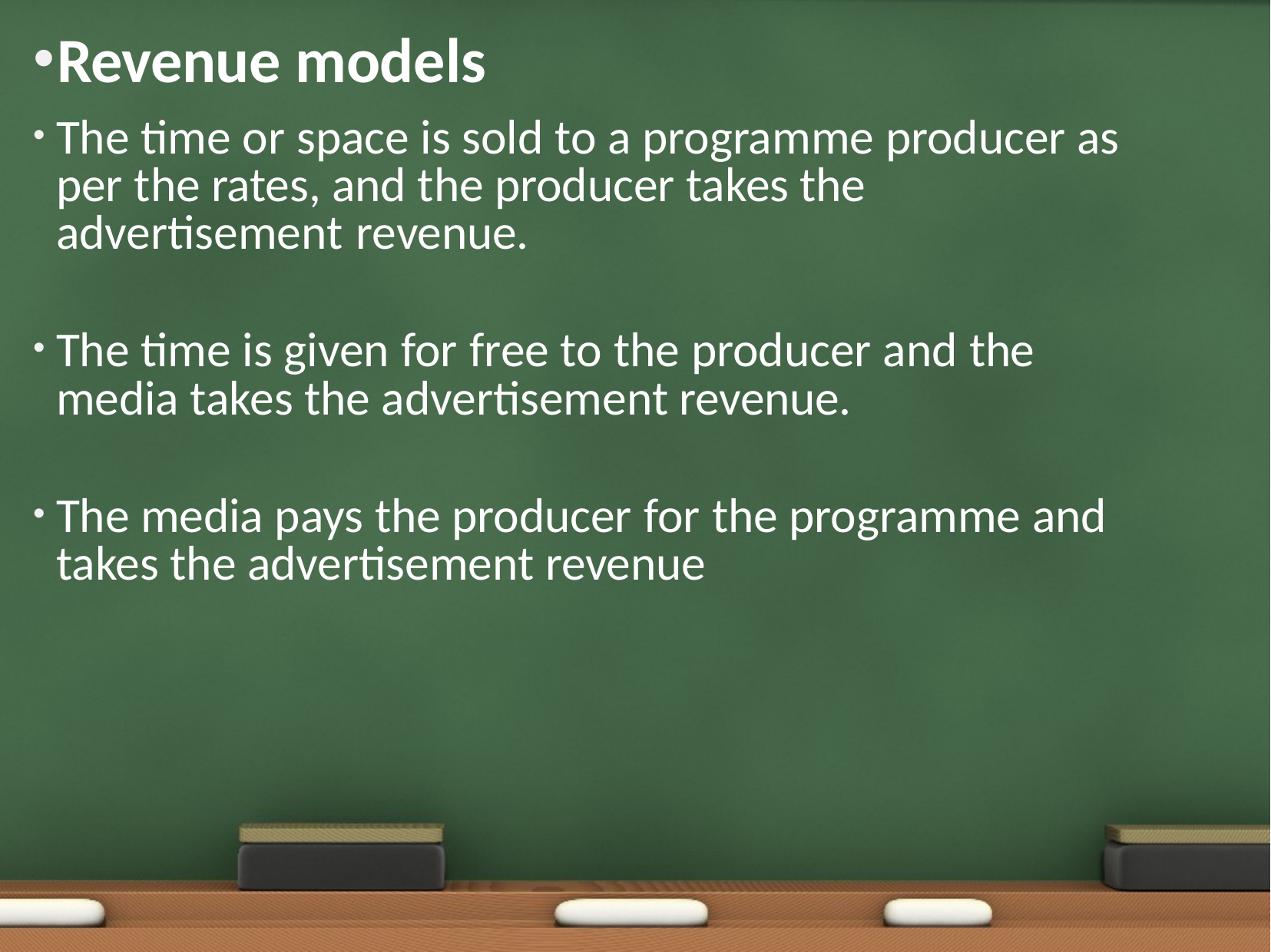

Revenue models
The time or space is sold to a programme producer as per the rates, and the producer takes the advertisement revenue.

The time is given for free to the producer and the media takes the advertisement revenue.

The media pays the producer for the programme and takes the advertisement revenue